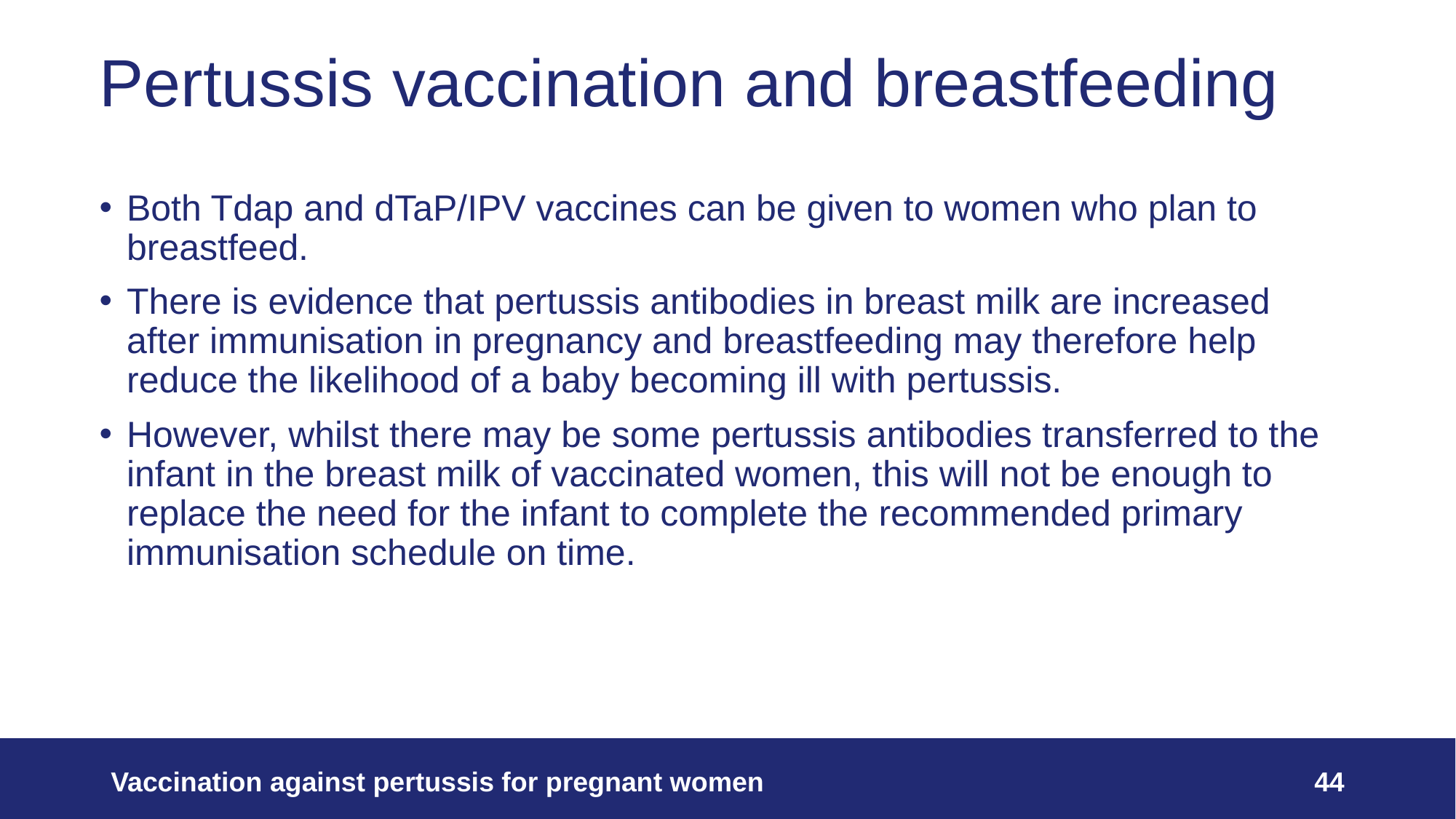

# Pertussis vaccination and breastfeeding
Both Tdap and dTaP/IPV vaccines can be given to women who plan to breastfeed.
There is evidence that pertussis antibodies in breast milk are increased after immunisation in pregnancy and breastfeeding may therefore help reduce the likelihood of a baby becoming ill with pertussis.
However, whilst there may be some pertussis antibodies transferred to the infant in the breast milk of vaccinated women, this will not be enough to replace the need for the infant to complete the recommended primary immunisation schedule on time.

Vaccination against pertussis for pregnant women
44